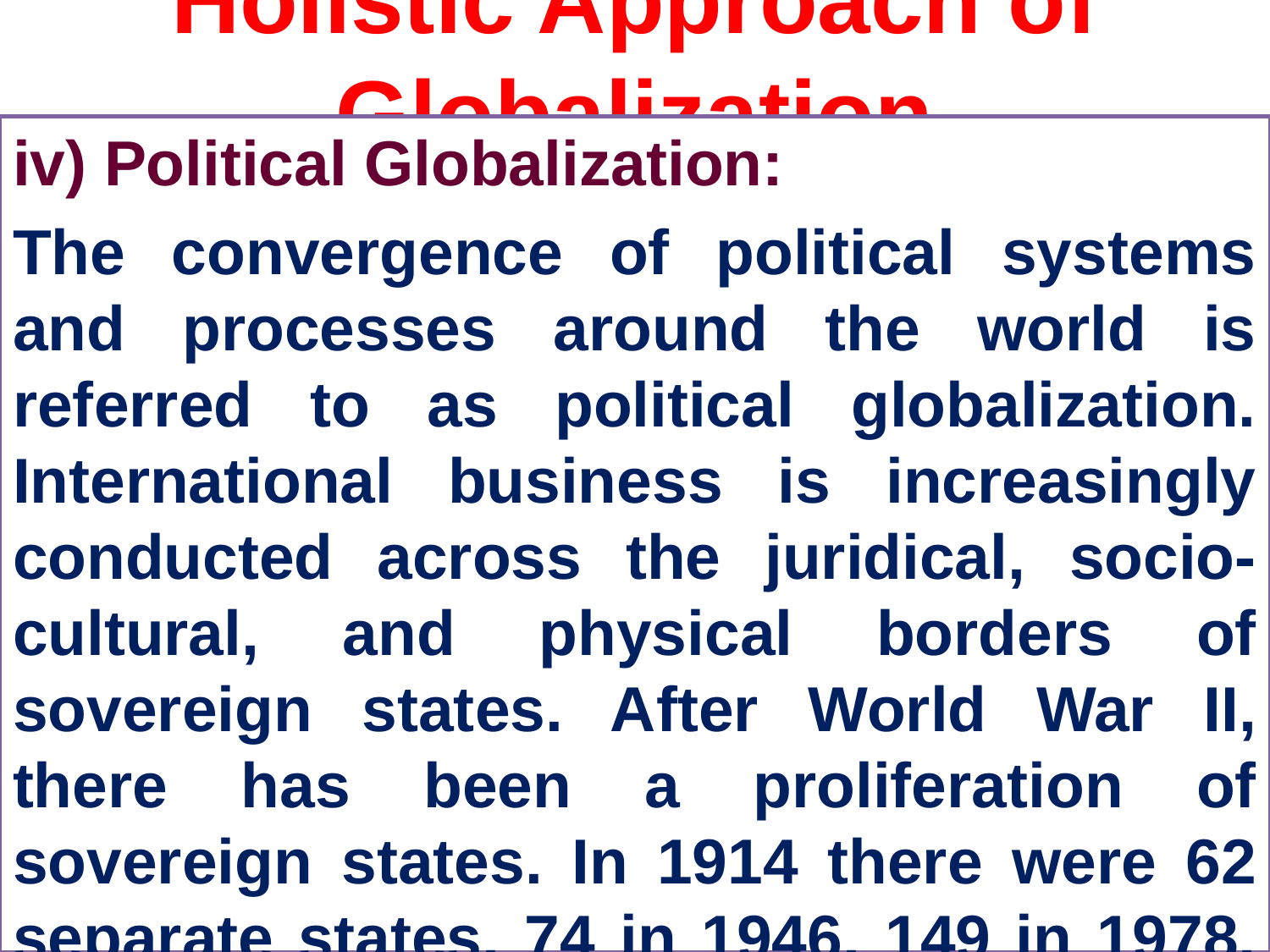

# Holistic Approach of Globalization International Trade
iv) Political Globalization:
The convergence of political systems and processes around the world is referred to as political globalization. International business is increasingly conducted across the juridical, socio-cultural, and physical borders of sovereign states. After World War II, there has been a proliferation of sovereign states. In 1914 there were 62 separate states, 74 in 1946, 149 in 1978, 193 in 1991, and 209 in 2007.